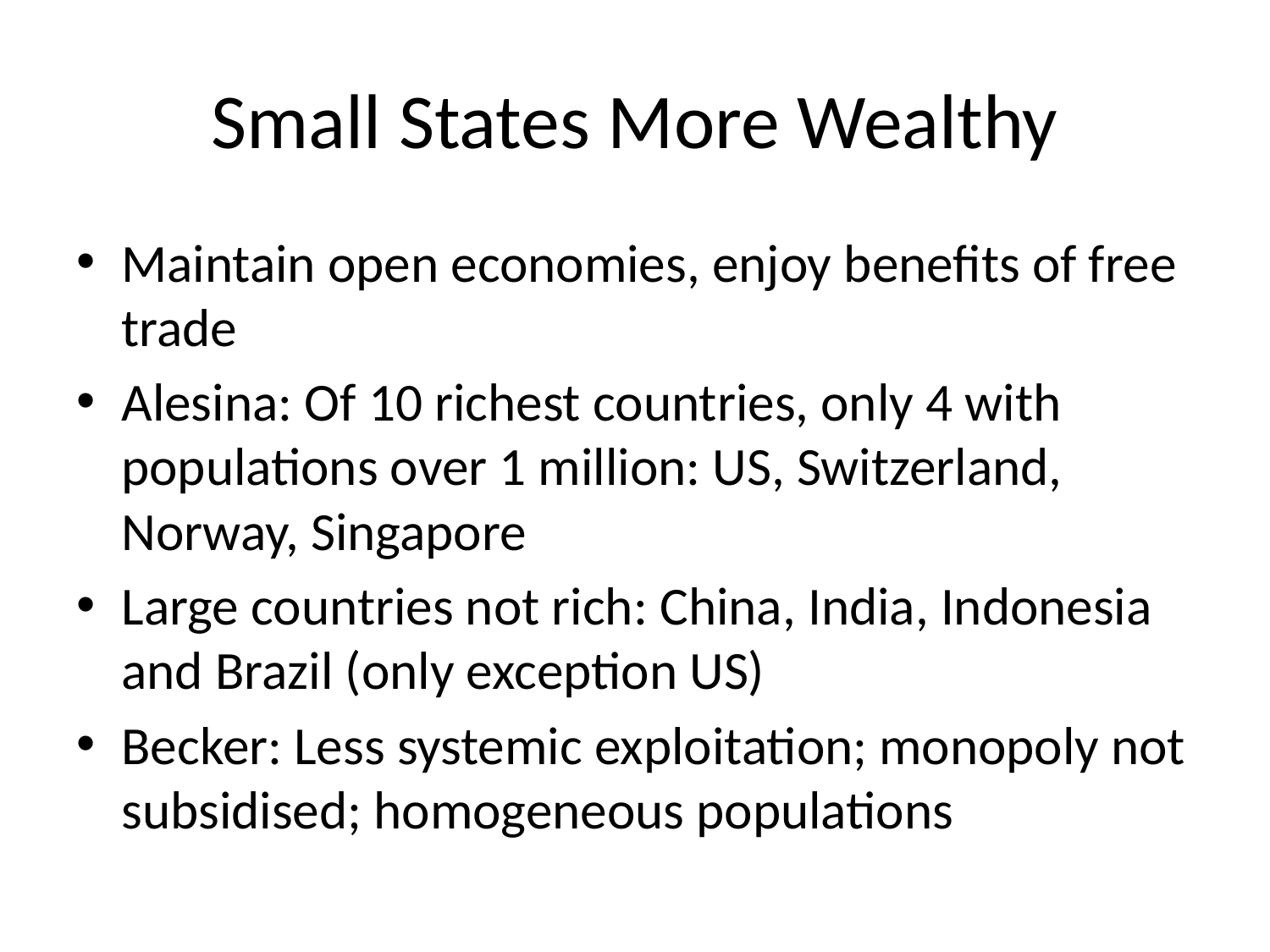

# Small States More Wealthy
Maintain open economies, enjoy benefits of free trade
Alesina: Of 10 richest countries, only 4 with populations over 1 million: US, Switzerland, Norway, Singapore
Large countries not rich: China, India, Indonesia and Brazil (only exception US)
Becker: Less systemic exploitation; monopoly not subsidised; homogeneous populations